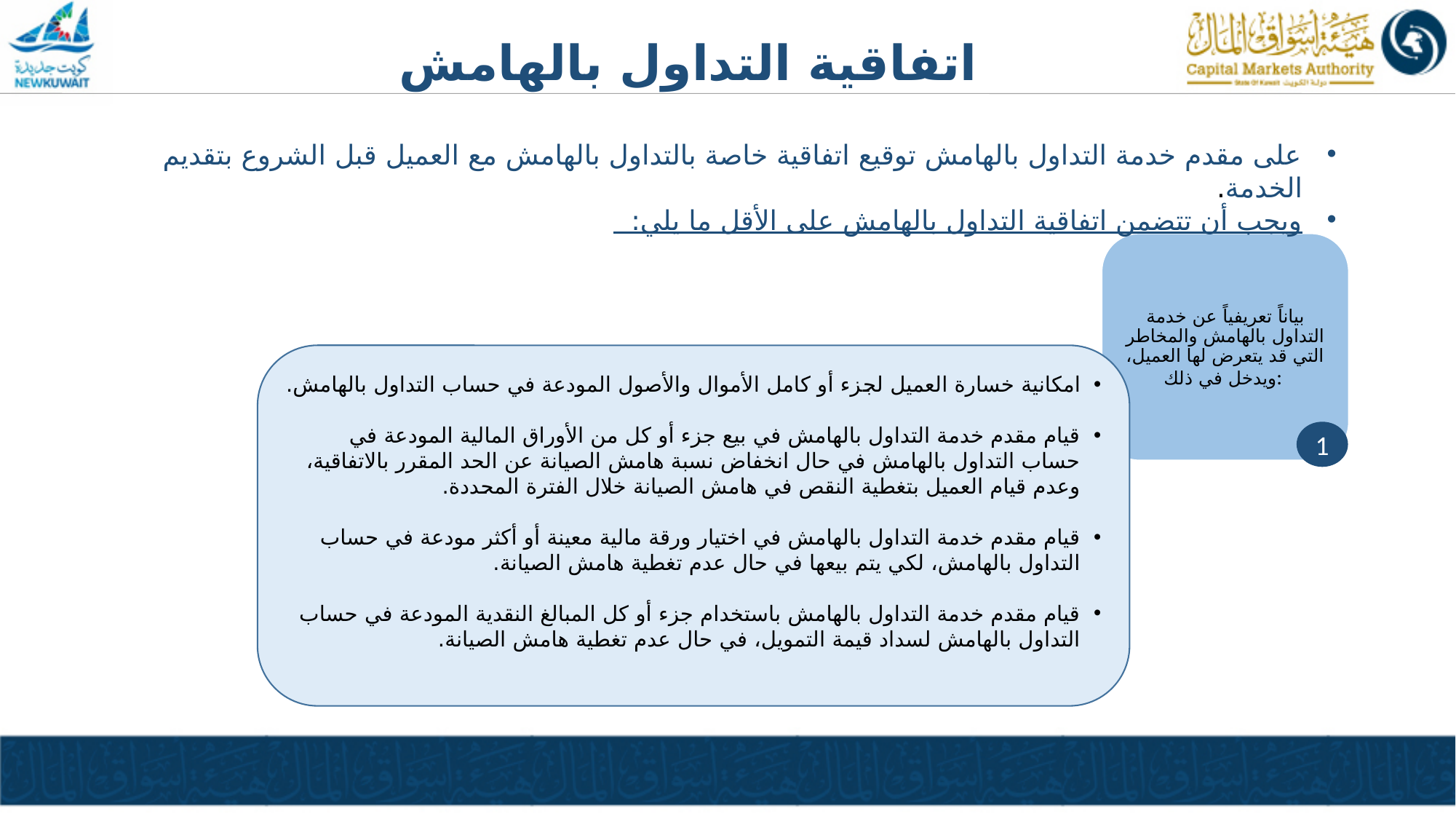

اتفاقية التداول بالهامش
على مقدم خدمة التداول بالهامش توقيع اتفاقية خاصة بالتداول بالهامش مع العميل قبل الشروع بتقديم الخدمة.
ويجب أن تتضمن اتفاقية التداول بالهامش على الأقل ما يلي:

بياناً تعريفياً عن خدمة التداول بالهامش والمخاطر التي قد يتعرض لها العميل، ويدخل في ذلك:

امكانية خسارة العميل لجزء أو كامل الأموال والأصول المودعة في حساب التداول بالهامش.

قيام مقدم خدمة التداول بالهامش في بيع جزء أو كل من الأوراق المالية المودعة في حساب التداول بالهامش في حال انخفاض نسبة هامش الصيانة عن الحد المقرر بالاتفاقية، وعدم قيام العميل بتغطية النقص في هامش الصيانة خلال الفترة المحددة.

قيام مقدم خدمة التداول بالهامش في اختيار ورقة مالية معينة أو أكثر مودعة في حساب التداول بالهامش، لكي يتم بيعها في حال عدم تغطية هامش الصيانة.

قيام مقدم خدمة التداول بالهامش باستخدام جزء أو كل المبالغ النقدية المودعة في حساب التداول بالهامش لسداد قيمة التمويل، في حال عدم تغطية هامش الصيانة.

1